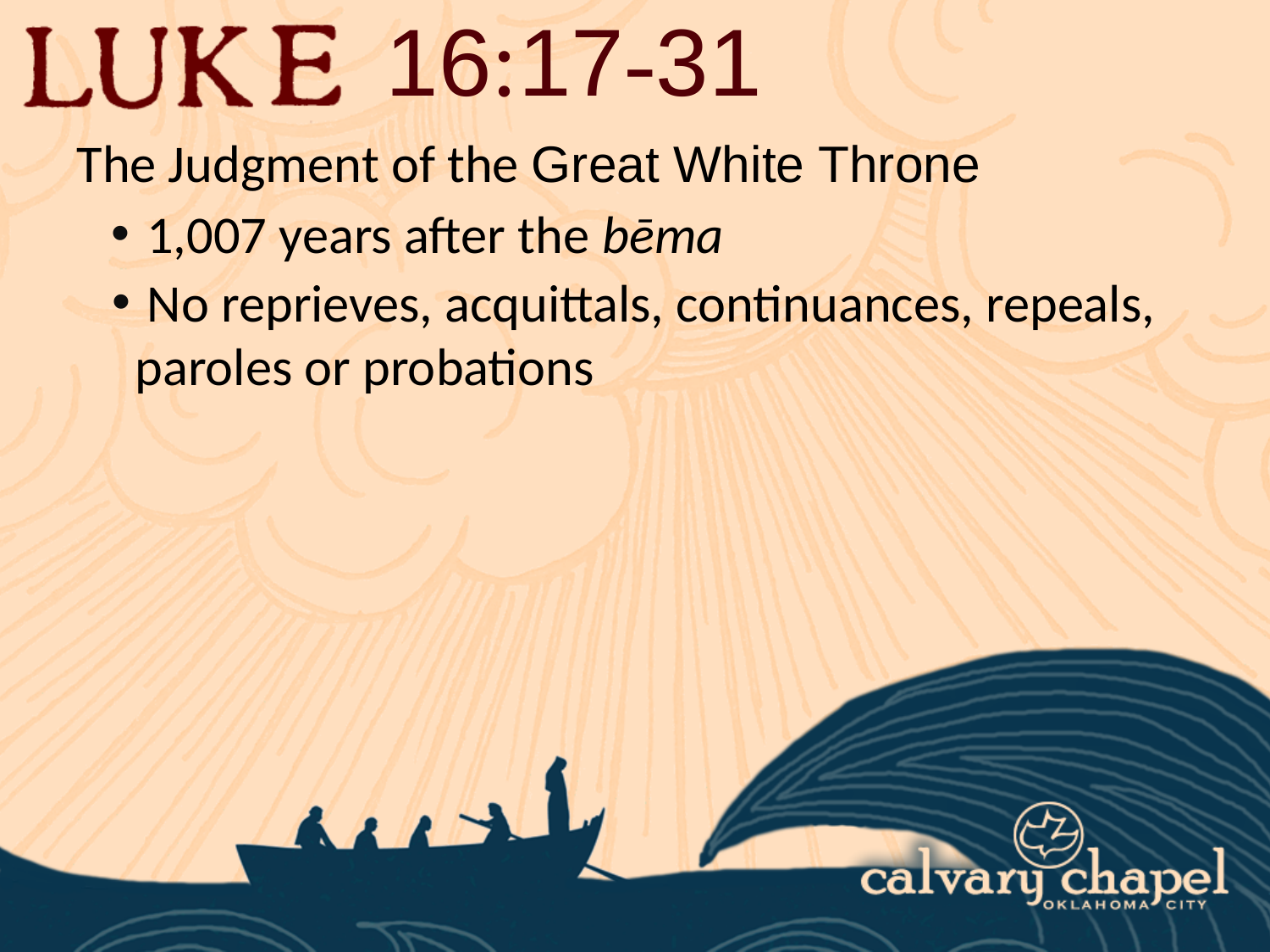

16:17-31
The Judgment of the Great White Throne
 1,007 years after the bēma
 No reprieves, acquittals, continuances, repeals, paroles or probations